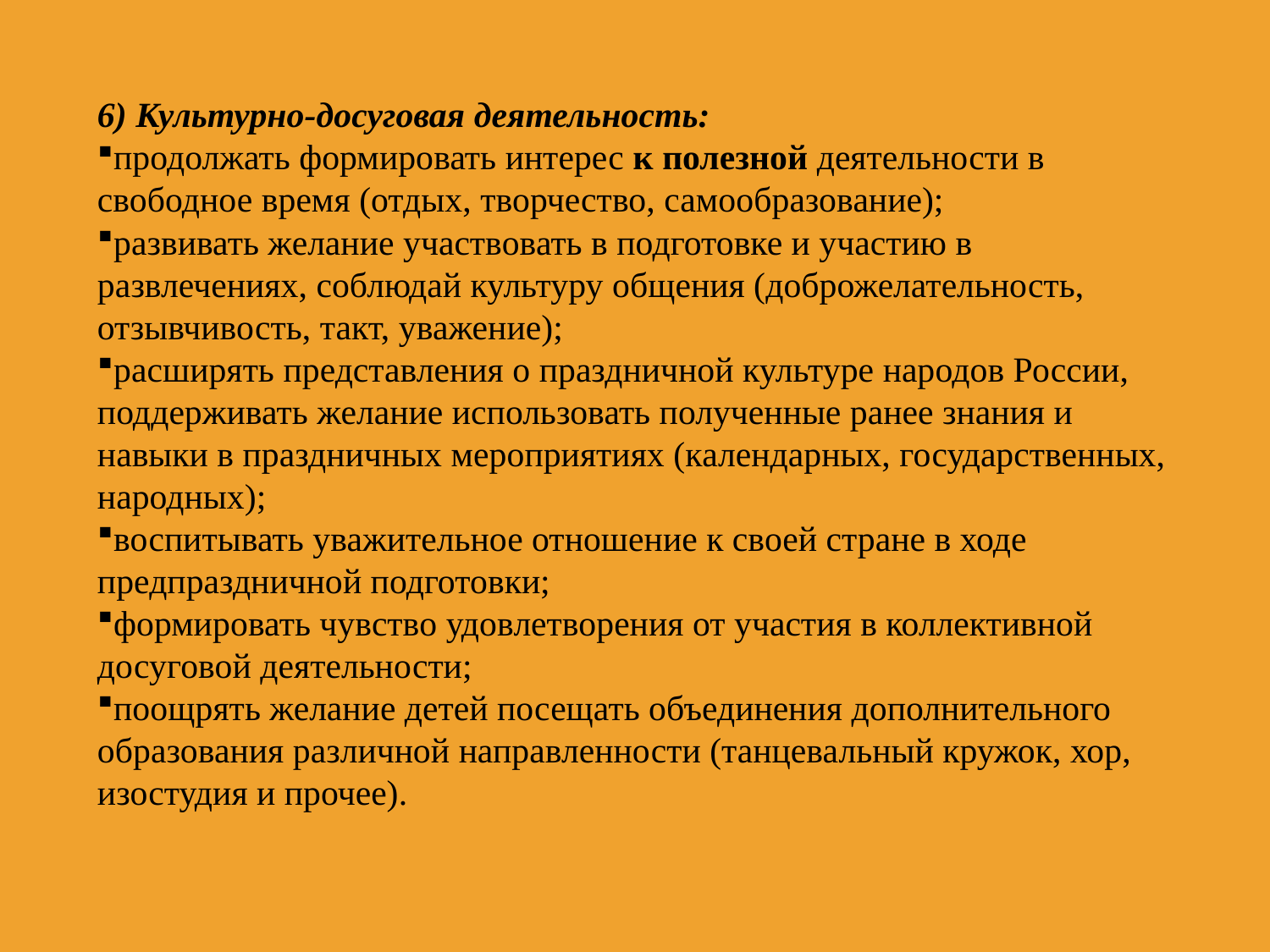

6) Культурно-досуговая деятельность:
продолжать формировать интерес к полезной деятельности в свободное время (отдых, творчество, самообразование);
развивать желание участвовать в подготовке и участию в развлечениях, соблюдай культуру общения (доброжелательность, отзывчивость, такт, уважение);
расширять представления о праздничной культуре народов России, поддерживать желание использовать полученные ранее знания и навыки в праздничных мероприятиях (календарных, государственных, народных);
воспитывать уважительное отношение к своей стране в ходе предпраздничной подготовки;
формировать чувство удовлетворения от участия в коллективной досуговой деятельности;
поощрять желание детей посещать объединения дополнительного образования различной направленности (танцевальный кружок, хор, изостудия и прочее).